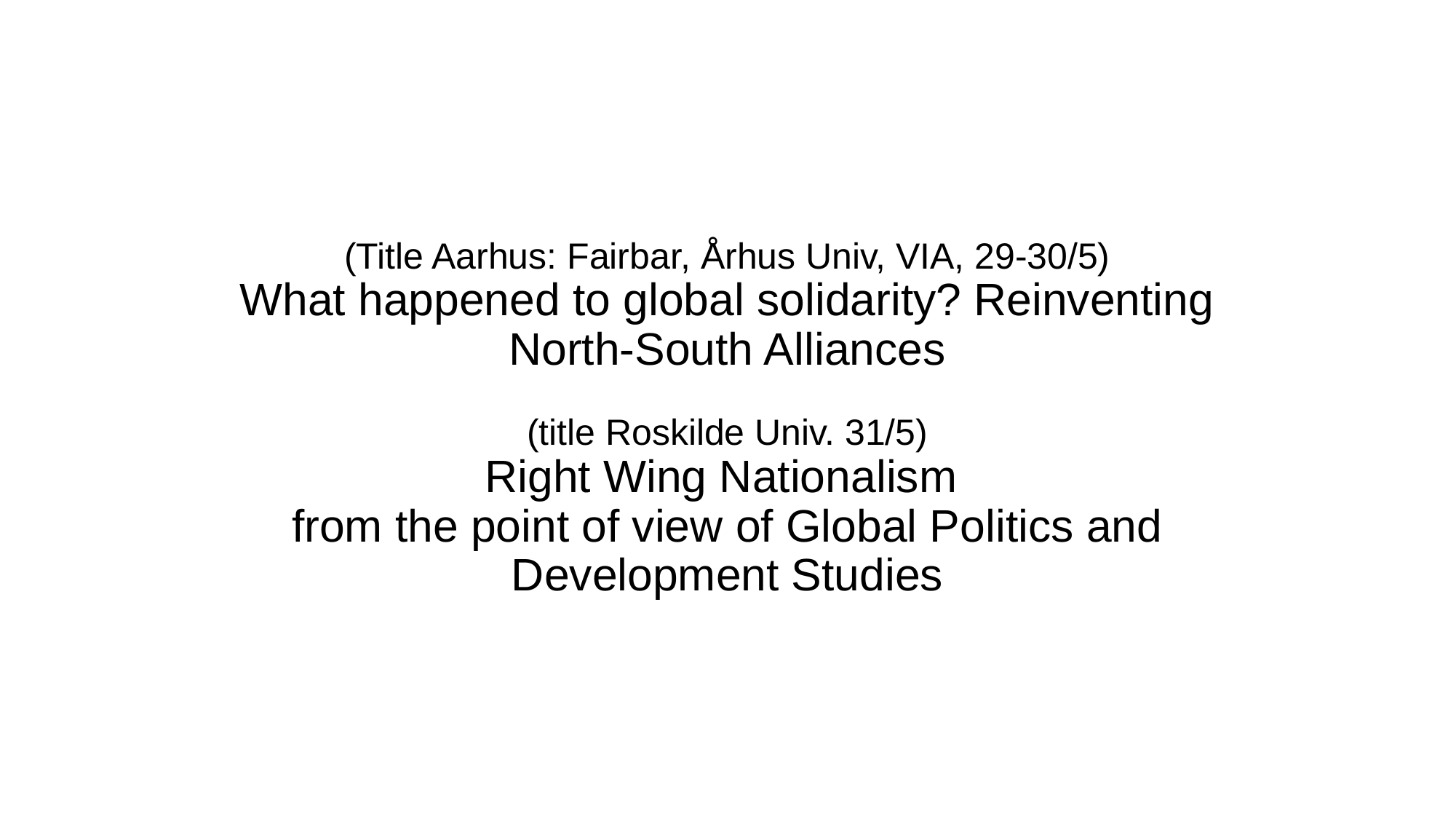

# (Title Aarhus: Fairbar, Århus Univ, VIA, 29-30/5) What happened to global solidarity? Reinventing North-South Alliances (title Roskilde Univ. 31/5) Right Wing Nationalism from the point of view of Global Politics and Development Studies